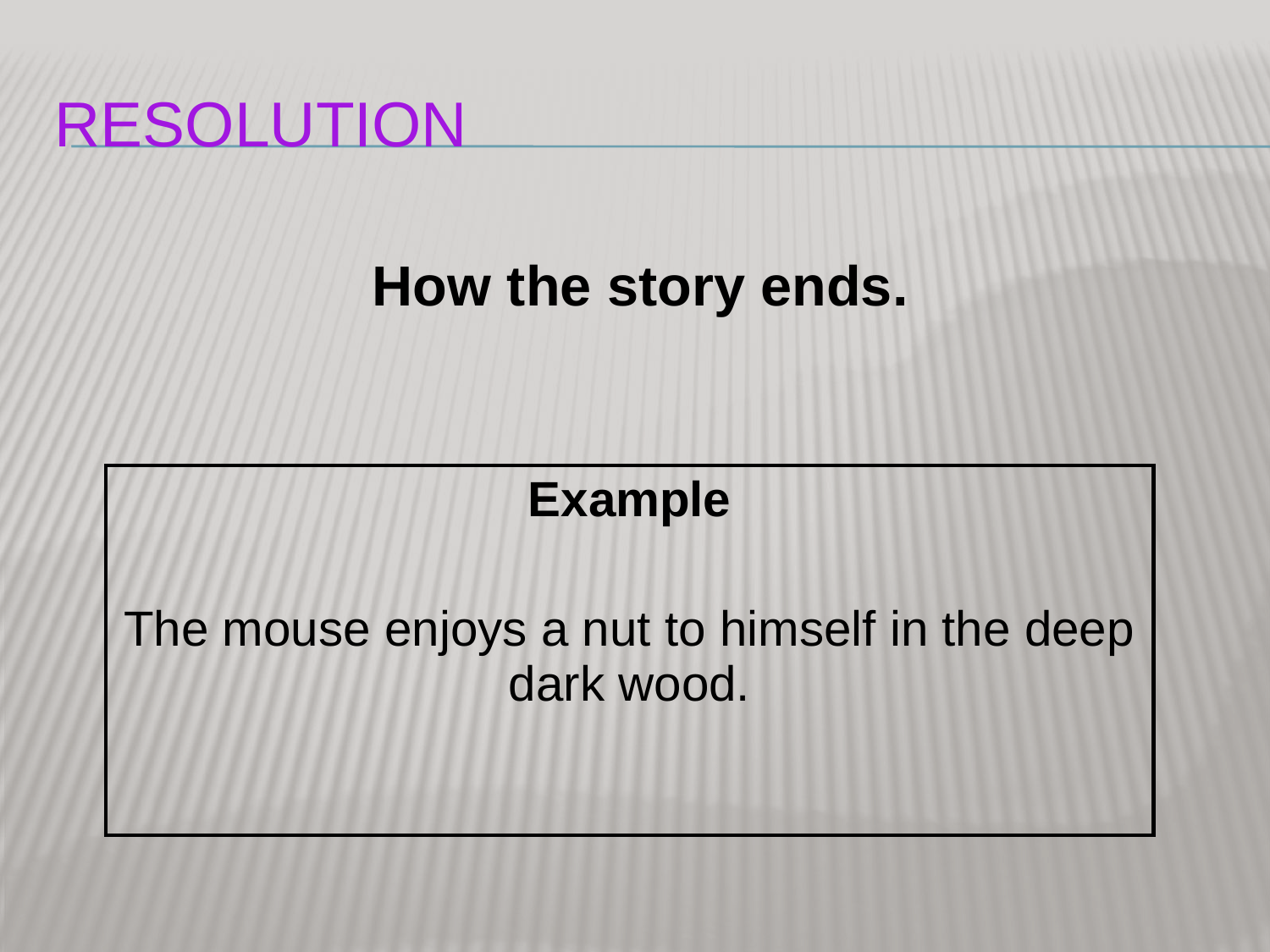

# Resolution
How the story ends.

| Example The mouse enjoys a nut to himself in the deep dark wood. |
| --- |